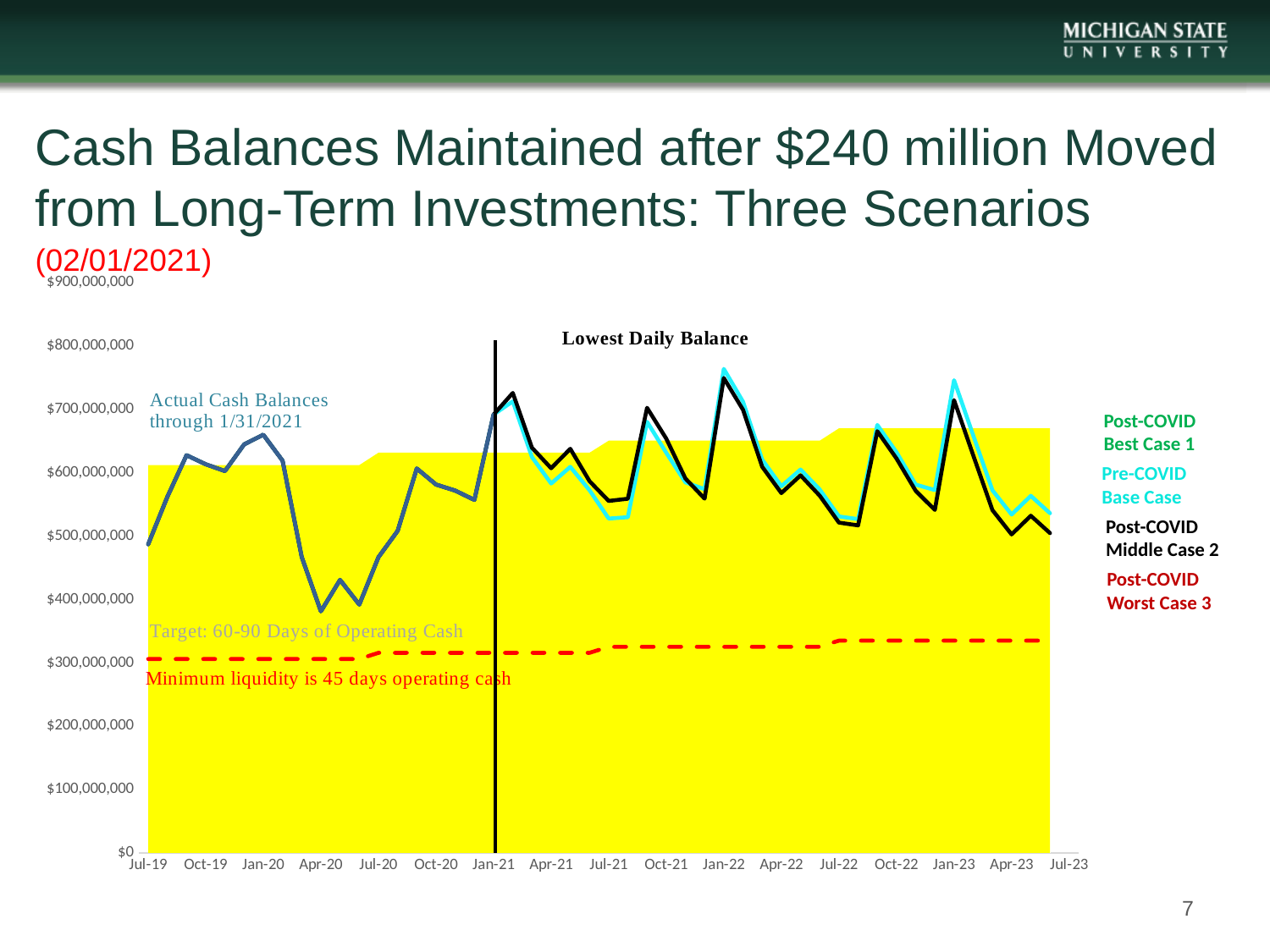

# Cash Balances Maintained after $240 million Moved from Long-Term Investments: Three Scenarios (02/01/2021)

### Chart

| Category | Upper (90 days) |  Lower (60 days)  |  Normal Environment  |  Post-COVID Middle Case 2  |  Minimum Liquidity  | Actual |
|---|---|---|---|---|---|---|
| 43647 | 612271602.4931507 | 408181068.3287671 | 487362274.58 | 487362274.58 | 306135801.24657536 | 487362274.58 |
| 43678 | 612271602.4931507 | 408181068.3287671 | 562334780.577913 | 562334780.577913 | 306135801.24657536 | 562334780.577913 |
| 43709 | 612271602.4931507 | 408181068.3287671 | 627990754.8506588 | 627990754.8506588 | 306135801.24657536 | 627990754.8506588 |
| 43739 | 612271602.4931507 | 408181068.3287671 | 613582849.4615424 | 613582849.4615424 | 306135801.24657536 | 613582849.4615424 |
| 43770 | 612271602.4931507 | 408181068.3287671 | 602950984.61 | 602950984.61 | 306135801.24657536 | 602950984.61 |
| 43800 | 612271602.4931507 | 408181068.3287671 | 645076990.0007199 | 645076990.0007199 | 306135801.24657536 | 645076990.0007199 |
| 43831 | 612271602.4931507 | 408181068.3287671 | 660288313.0391679 | 660288313.0391679 | 306135801.24657536 | 660288313.0391679 |
| 43862 | 612271602.4931507 | 408181068.3287671 | 619312889.1159086 | 619312889.1159086 | 306135801.24657536 | 619312889.1159086 |
| 43891 | 612271602.4931507 | 408181068.3287671 | 467428742.2870027 | 467428742.2870027 | 306135801.24657536 | 467428742.2870027 |
| 43922 | 612271602.4931507 | 408181068.3287671 | 381393231.94 | 381393231.94 | 306135801.24657536 | 381393231.94 |
| 43952 | 612271602.4931507 | 408181068.3287671 | 431113195.96000004 | 431113195.96000004 | 306135801.24657536 | 431113195.96000004 |
| 43983 | 612271602.4931507 | 408181068.3287671 | 392107784.03 | 392107784.03 | 306135801.24657536 | 392107784.03 |
| 44013 | 631937632.9315069 | 421291755.2876712 | 466935860.13 | 466935860.13 | 315968816.46575344 | 466935860.13 |
| 44044 | 631937632.9315069 | 421291755.2876712 | 508540370.32 | 508540370.32 | 315968816.46575344 | 508540370.32 |
| 44075 | 631937632.9315069 | 421291755.2876712 | 606979676.0699999 | 606979676.0699999 | 315968816.46575344 | 606979676.0699999 |
| 44105 | 631937632.9315069 | 421291755.2876712 | 581569156.74 | 581569156.74 | 315968816.46575344 | 581569156.74 |
| 44136 | 631937632.9315069 | 421291755.2876712 | 572050808.27 | 572050808.27 | 315968816.46575344 | 572050808.27 |
| 44166 | 631937632.9315069 | 421291755.2876712 | 557335198.29 | 557335198.29 | 315968816.46575344 | 557335198.29 |
| 44197 | 631937632.9315069 | 421291755.2876712 | 692066145.03 | 692066145.03 | 315968816.46575344 | 692066145.03 |
| 44228 | 631937632.9315069 | 421291755.2876712 | 713026086.0876622 | 726245372.6083692 | 315968816.46575344 | None |
| 44256 | 631937632.9315069 | 421291755.2876712 | 625027608.092199 | 639762677.0144465 | 315968816.46575344 | None |
| 44287 | 631937632.9315069 | 421291755.2876712 | 583243460.7371533 | 607361447.1801078 | 315968816.46575344 | None |
| 44317 | 631937632.9315069 | 421291755.2876712 | 609538155.577792 | 638051714.4025648 | 315968816.46575344 | None |
| 44348 | 631937632.9315069 | 421291755.2876712 | 572635240.0145494 | 586966379.891697 | 315968816.46575344 | None |
| 44378 | 650895761.9194521 | 433930507.9463014 | 527908210.9571284 | 555771071.3342761 | 325447880.95972604 | None |
| 44409 | 650895761.9194521 | 433930507.9463014 | 530117393.17013896 | 559231211.0472866 | 325447880.95972604 | None |
| 44440 | 650895761.9194521 | 433930507.9463014 | 680757920.7703611 | 702876255.5307587 | 325447880.95972604 | None |
| 44470 | 650895761.9194521 | 433930507.9463014 | 631796767.3595285 | 654126325.6199262 | 325447880.95972604 | None |
| 44501 | 650895761.9194521 | 433930507.9463014 | 585152741.3188809 | 591117857.0792786 | 325447880.95972604 | None |
| 44531 | 650895761.9194521 | 433930507.9463014 | 574271576.7101678 | 559364391.3538154 | 325447880.95972604 | None |
| 44562 | 650895761.9194521 | 433930507.9463014 | 764162040.4902859 | 749841070.8339336 | 325447880.95972604 | None |
| 44593 | 650895761.9194521 | 433930507.9463014 | 712429658.1988096 | 699734638.2424574 | 325447880.95972604 | None |
| 44621 | 650895761.9194521 | 433930507.9463014 | 620979373.5892311 | 609637083.0245038 | 325447880.95972604 | None |
| 44652 | 650895761.9194521 | 433930507.9463014 | 578905245.1902444 | 568149170.3255172 | 325447880.95972604 | None |
| 44682 | 650895761.9194521 | 433930507.9463014 | 605264961.2188928 | 596134836.0541655 | 325447880.95972604 | None |
| 44713 | 650895761.9194521 | 433930507.9463014 | 573744253.6459616 | 563921576.9788078 | 325447880.95972604 | None |
| 44743 | 670422634.7770357 | 446948423.1846905 | 531303201.3581581 | 521480524.6910043 | 335211317.38851786 | None |
| 44774 | 670422634.7770357 | 446948423.1846905 | 527019936.6259985 | 517197259.95884466 | 335211317.38851786 | None |
| 44805 | 670422634.7770357 | 446948423.1846905 | 675780618.2533478 | 665957941.5861939 | 335211317.38851786 | None |
| 44835 | 670422634.7770357 | 446948423.1846905 | 632609141.7843137 | 622786465.1171598 | 335211317.38851786 | None |
| 44866 | 670422634.7770357 | 446948423.1846905 | 581475400.6196685 | 571652723.9525146 | 335211317.38851786 | None |
| 44896 | 670422634.7770357 | 446948423.1846905 | 572904886.0881763 | 541505391.4210224 | 335211317.38851786 | None |
| 44927 | 670422634.7770357 | 446948423.1846905 | 746422189.7363864 | 715022695.0692326 | 335211317.38851786 | None |
| 44958 | 670422634.7770357 | 446948423.1846905 | 659152450.0435165 | 627752955.3763627 | 335211317.38851786 | None |
| 44986 | 670422634.7770357 | 446948423.1846905 | 572566909.9155179 | 541167415.2483641 | 335211317.38851786 | None |
| 45017 | 670422634.7770357 | 446948423.1846905 | 534231721.11256516 | 502832226.4454113 | 335211317.38851786 | None |
| 45047 | 670422634.7770357 | 446948423.1846905 | 563780015.1912048 | 532380520.52405095 | 335211317.38851786 | None |
| 45078 | 670422634.7770357 | 446948423.1846905 | 536303483.4183067 | 504903988.7511529 | 335211317.38851786 | None |
Post-COVID
Best Case 1
Pre-COVID
Base Case
Post-COVID
Middle Case 2
Post-COVID
Worst Case 3
7